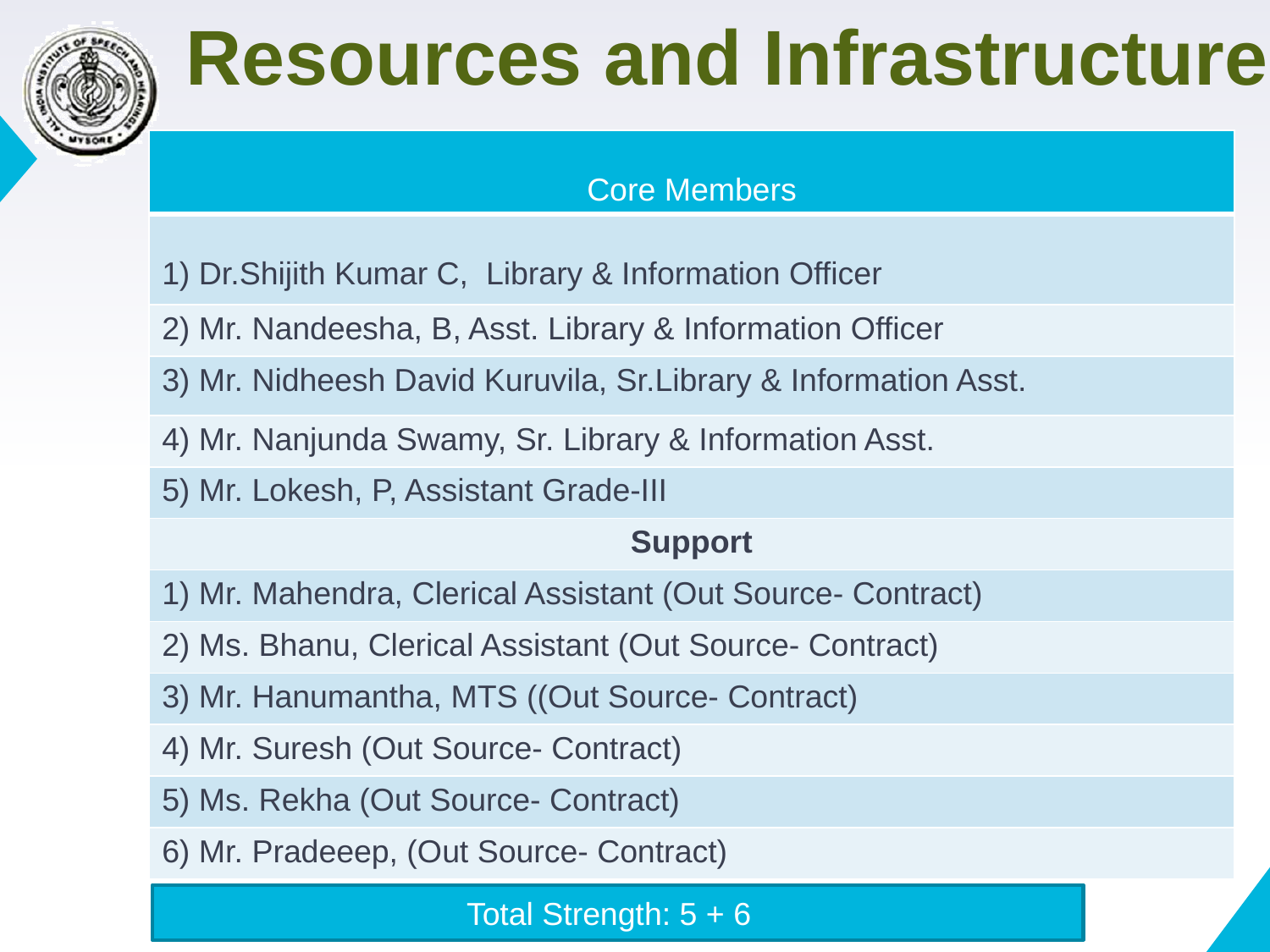

Resources and Infrastructure
| Core Members |
| --- |
| 1) Dr.Shijith Kumar C, Library & Information Officer |
| 2) Mr. Nandeesha, B, Asst. Library & Information Officer |
| 3) Mr. Nidheesh David Kuruvila, Sr.Library & Information Asst. |
| 4) Mr. Nanjunda Swamy, Sr. Library & Information Asst. |
| 5) Mr. Lokesh, P, Assistant Grade-III |
| Support |
| 1) Mr. Mahendra, Clerical Assistant (Out Source- Contract) |
| 2) Ms. Bhanu, Clerical Assistant (Out Source- Contract) |
| 3) Mr. Hanumantha, MTS ((Out Source- Contract) |
| 4) Mr. Suresh (Out Source- Contract) |
| 5) Ms. Rekha (Out Source- Contract) |
| 6) Mr. Pradeeep, (Out Source- Contract) |
Total Strength: 5 + 6